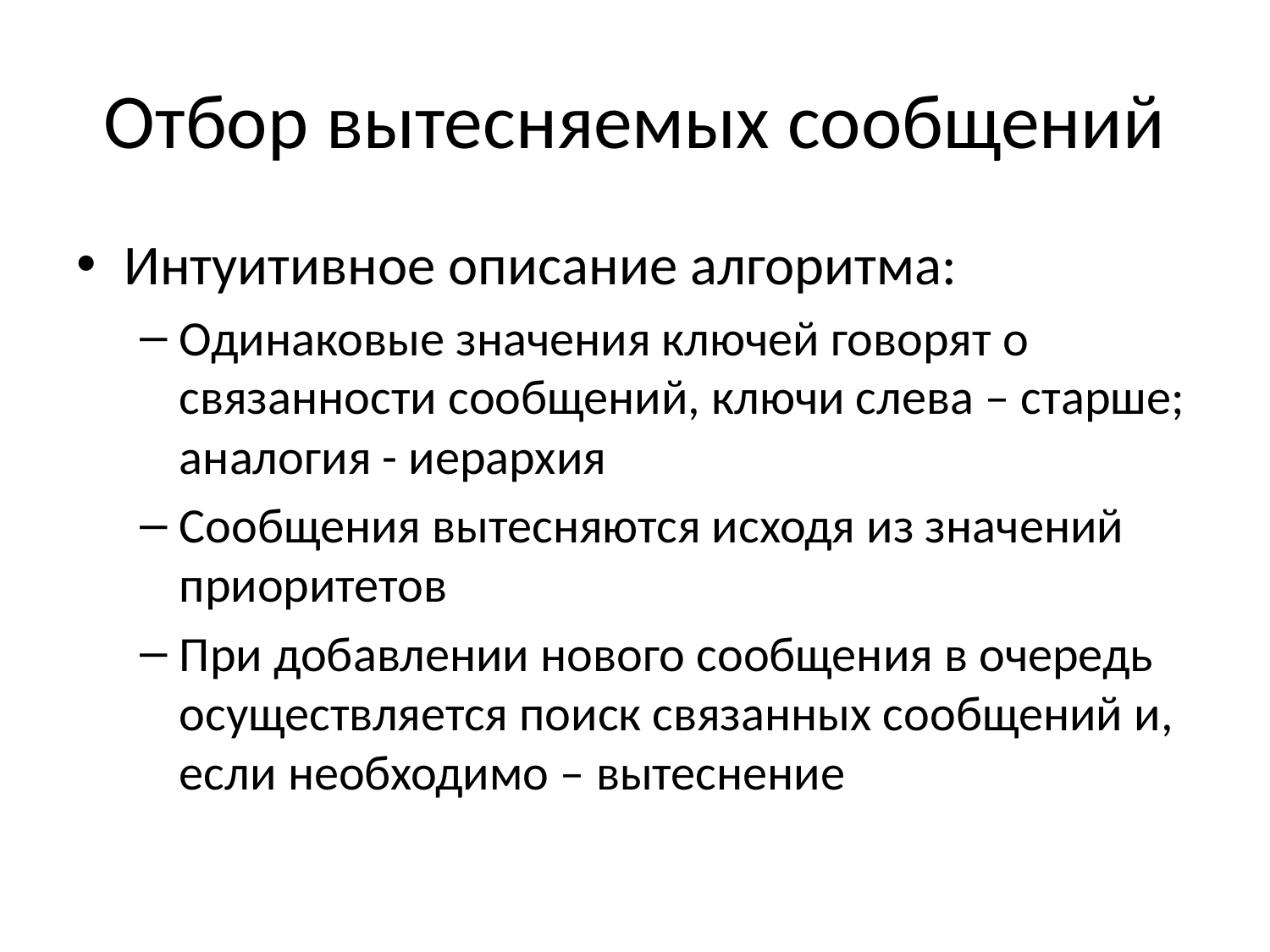

# Отбор вытесняемых сообщений
Интуитивное описание алгоритма:
Одинаковые значения ключей говорят о связанности сообщений, ключи слева – старше; аналогия - иерархия
Сообщения вытесняются исходя из значений приоритетов
При добавлении нового сообщения в очередь осуществляется поиск связанных сообщений и, если необходимо – вытеснение